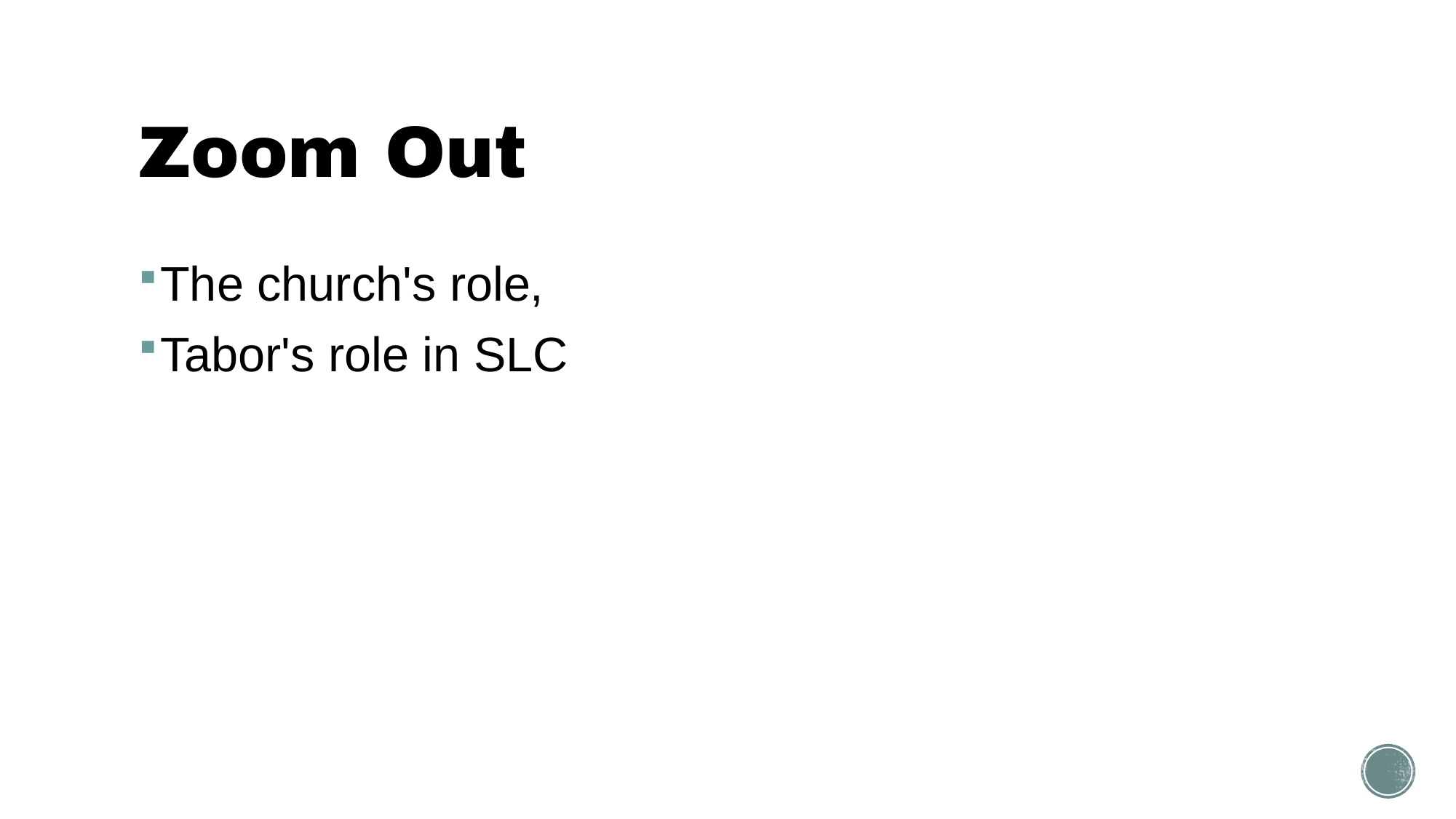

# Zoom Out
The church's role,
Tabor's role in SLC